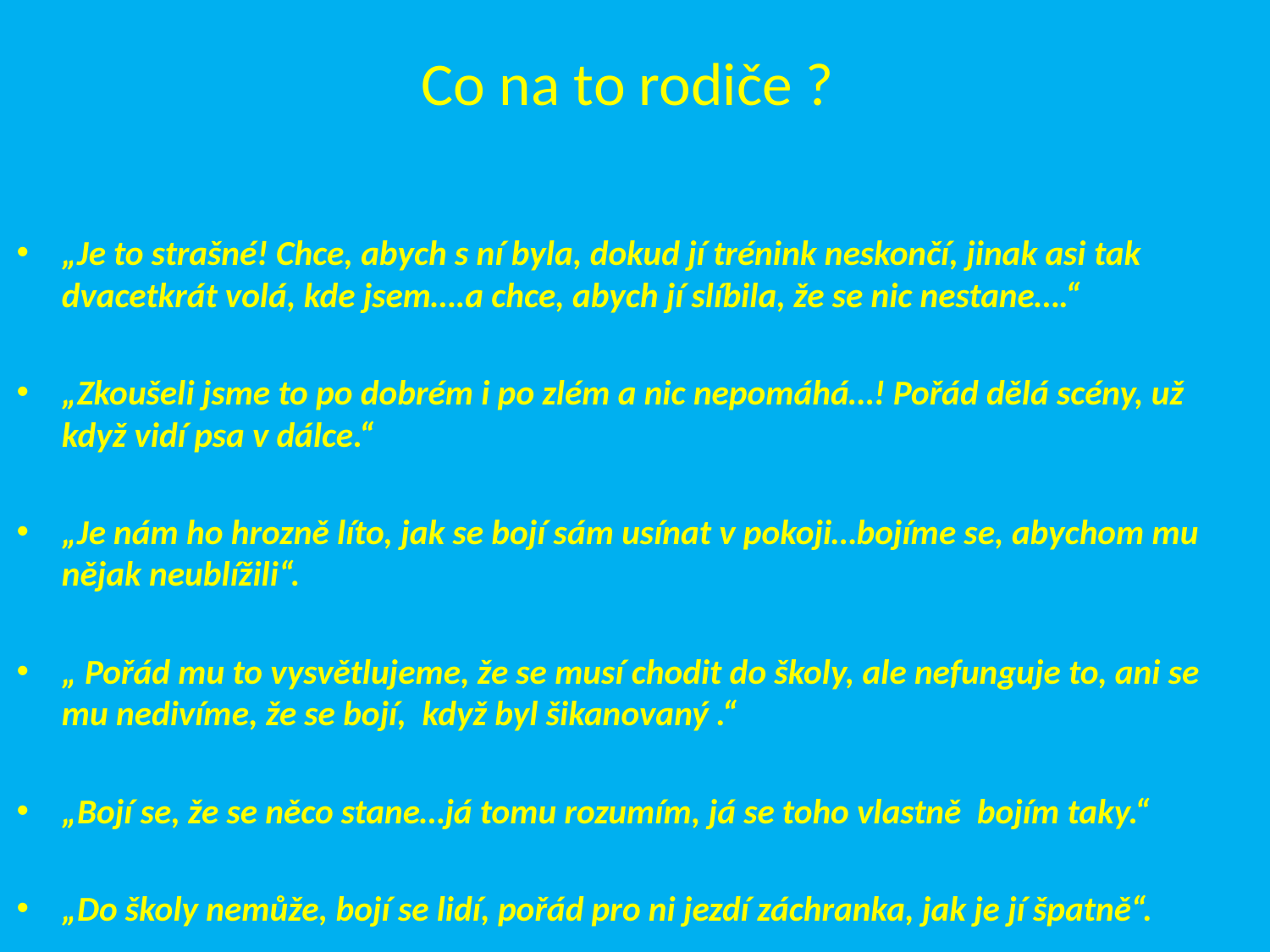

# Co na to rodiče ?
„Je to strašné! Chce, abych s ní byla, dokud jí trénink neskončí, jinak asi tak dvacetkrát volá, kde jsem….a chce, abych jí slíbila, že se nic nestane….“

„Zkoušeli jsme to po dobrém i po zlém a nic nepomáhá…! Pořád dělá scény, už když vidí psa v dálce.“

„Je nám ho hrozně líto, jak se bojí sám usínat v pokoji…bojíme se, abychom mu nějak neublížili“.

„ Pořád mu to vysvětlujeme, že se musí chodit do školy, ale nefunguje to, ani se mu nedivíme, že se bojí,  když byl šikanovaný .“

„Bojí se, že se něco stane…já tomu rozumím, já se toho vlastně  bojím taky.“

„Do školy nemůže, bojí se lidí, pořád pro ni jezdí záchranka, jak je jí špatně“.